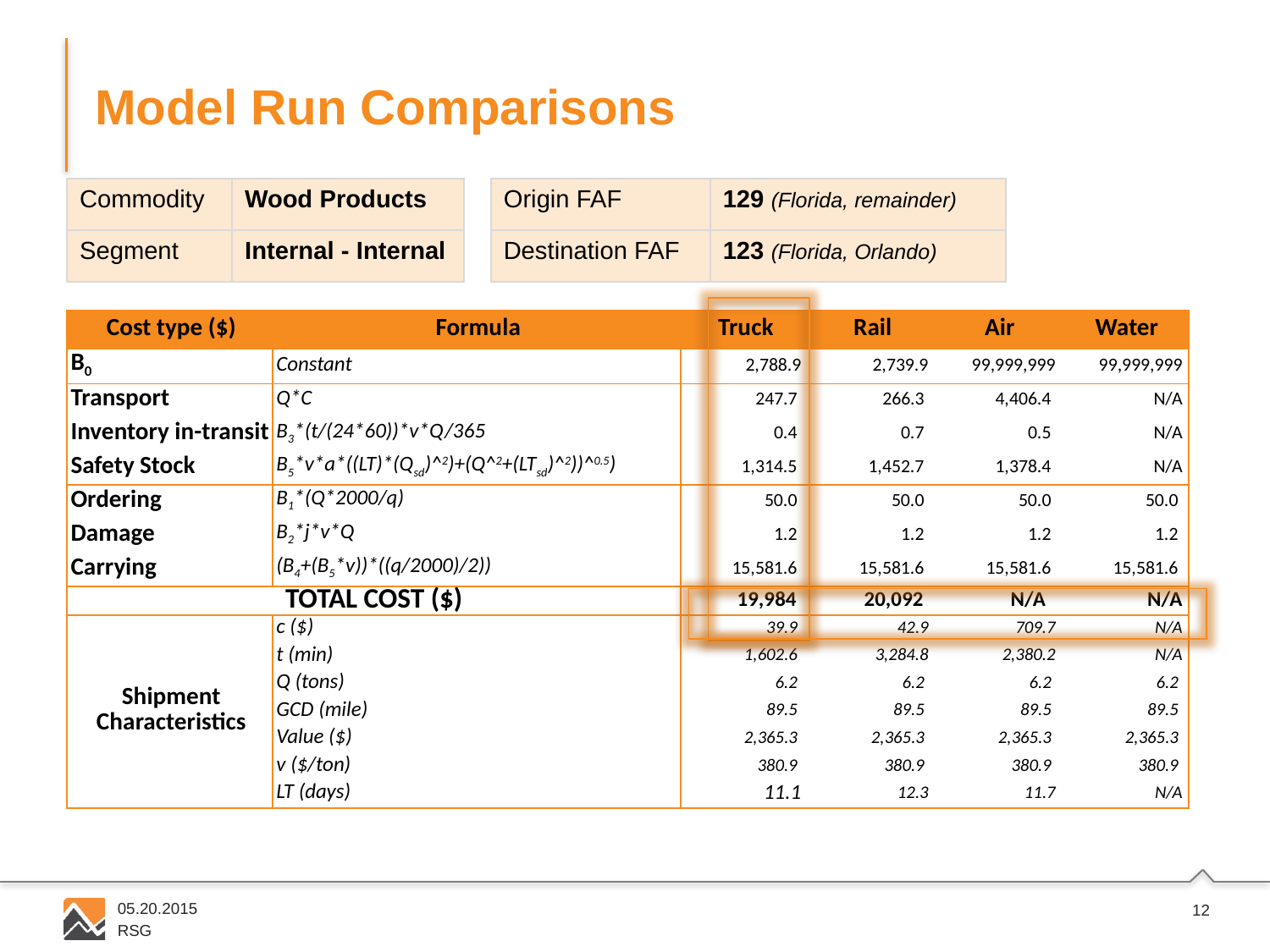

# Model Run Comparisons
| Commodity | Wood Products |
| --- | --- |
| Segment | Internal - Internal |
| Origin FAF | 129 (Florida, remainder) |
| --- | --- |
| Destination FAF | 123 (Florida, Orlando) |

| Cost type ($) | Formula | Truck | Rail | Air | Water |
| --- | --- | --- | --- | --- | --- |
| B0 | Constant | 2,788.9 | 2,739.9 | 99,999,999 | 99,999,999 |
| Transport | Q\*C | 247.7 | 266.3 | 4,406.4 | N/A |
| Inventory in-transit | B3\*(t/(24\*60))\*v\*Q/365 | 0.4 | 0.7 | 0.5 | N/A |
| Safety Stock | B5\*v\*a\*((LT)\*(Qsd)^2)+(Q^2+(LTsd)^2))^0.5) | 1,314.5 | 1,452.7 | 1,378.4 | N/A |
| Ordering | B1\*(Q\*2000/q) | 50.0 | 50.0 | 50.0 | 50.0 |
| Damage | B2\*j\*v\*Q | 1.2 | 1.2 | 1.2 | 1.2 |
| Carrying | (B4+(B5\*v))\*((q/2000)/2)) | 15,581.6 | 15,581.6 | 15,581.6 | 15,581.6 |
| TOTAL COST ($) |  | 19,984 | 20,092 | N/A | N/A |
| Shipment Characteristics | c ($) | 39.9 | 42.9 | 709.7 | N/A |
|  | t (min) | 1,602.6 | 3,284.8 | 2,380.2 | N/A |
|  | Q (tons) | 6.2 | 6.2 | 6.2 | 6.2 |
|  | GCD (mile) | 89.5 | 89.5 | 89.5 | 89.5 |
|  | Value ($) | 2,365.3 | 2,365.3 | 2,365.3 | 2,365.3 |
|  | v ($/ton) | 380.9 | 380.9 | 380.9 | 380.9 |
|  | LT (days) | 11.1 | 12.3 | 11.7 | N/A |